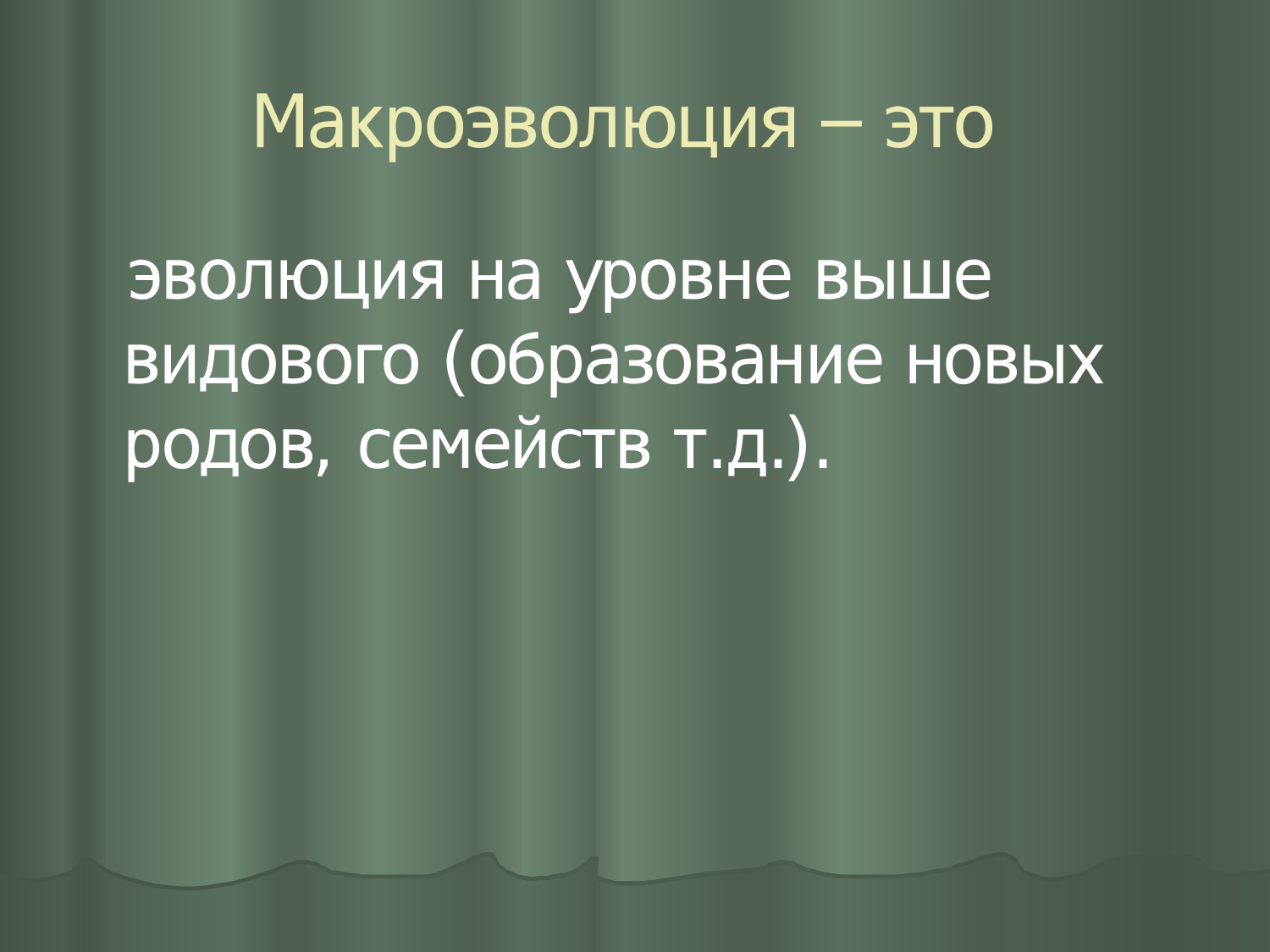

# Макроэволюция – это
   эволюция на уровне выше видового (образование новых родов, семейств т.д.).